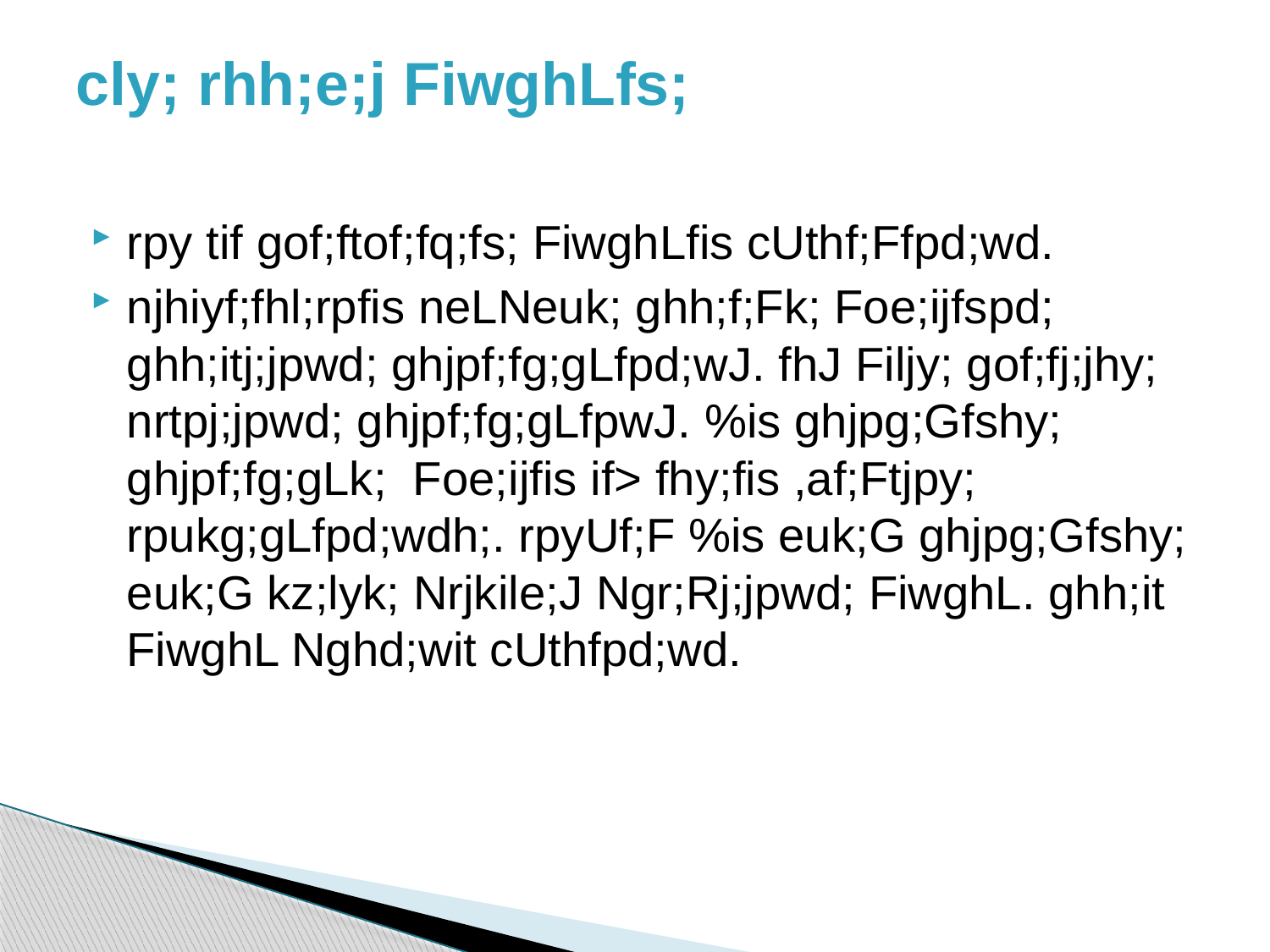

# cly; rhh;e;j FiwghLfs;
rpy tif gof;ftof;fq;fs; FiwghLfis cUthf;Ffpd;wd.
njhiyf;fhl;rpfis neLNeuk; ghh;f;Fk; Foe;ijfspd; ghh;itj;jpwd; ghjpf;fg;gLfpd;wJ. fhJ Filjy; gof;fj;jhy; nrtpj;jpwd; ghjpf;fg;gLfpwJ. %is ghjpg;Gfshy; ghjpf;fg;gLk;  Foe;ijfis if> fhy;fis ,af;Ftjpy; rpukg;gLfpd;wdh;. rpyUf;F %is euk;G ghjpg;Gfshy; euk;G kz;lyk; Nrjkile;J Ngr;Rj;jpwd; FiwghL. ghh;it FiwghL Nghd;wit cUthfpd;wd.